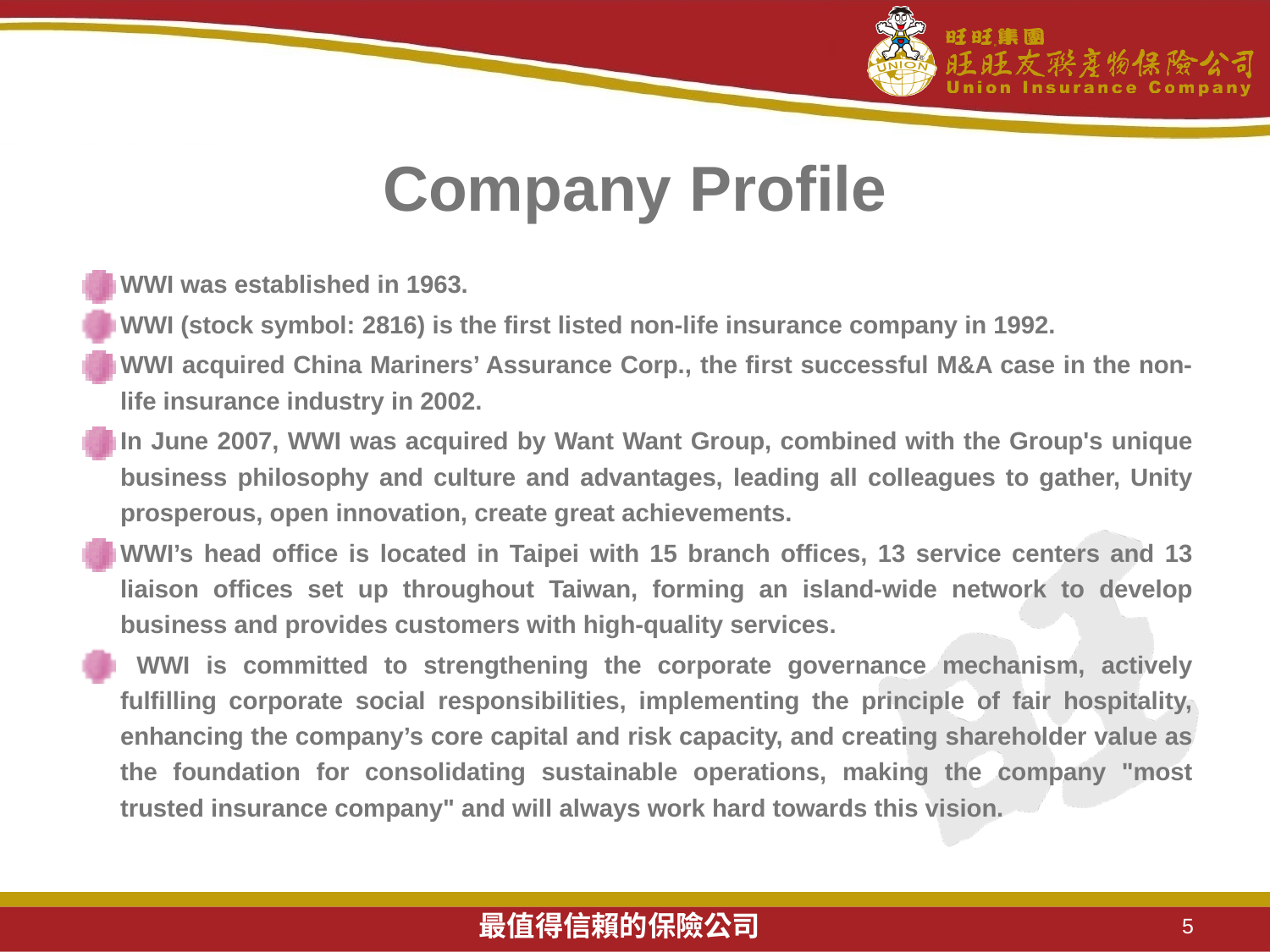

# Company Profile
WWI was established in 1963.
WWI (stock symbol: 2816) is the first listed non-life insurance company in 1992.
WWI acquired China Mariners’ Assurance Corp., the first successful M&A case in the non-life insurance industry in 2002.
In June 2007, WWI was acquired by Want Want Group, combined with the Group's unique business philosophy and culture and advantages, leading all colleagues to gather, Unity prosperous, open innovation, create great achievements.
WWI’s head office is located in Taipei with 15 branch offices, 13 service centers and 13 liaison offices set up throughout Taiwan, forming an island-wide network to develop business and provides customers with high-quality services.
 WWI is committed to strengthening the corporate governance mechanism, actively fulfilling corporate social responsibilities, implementing the principle of fair hospitality, enhancing the company’s core capital and risk capacity, and creating shareholder value as the foundation for consolidating sustainable operations, making the company "most trusted insurance company" and will always work hard towards this vision.
5